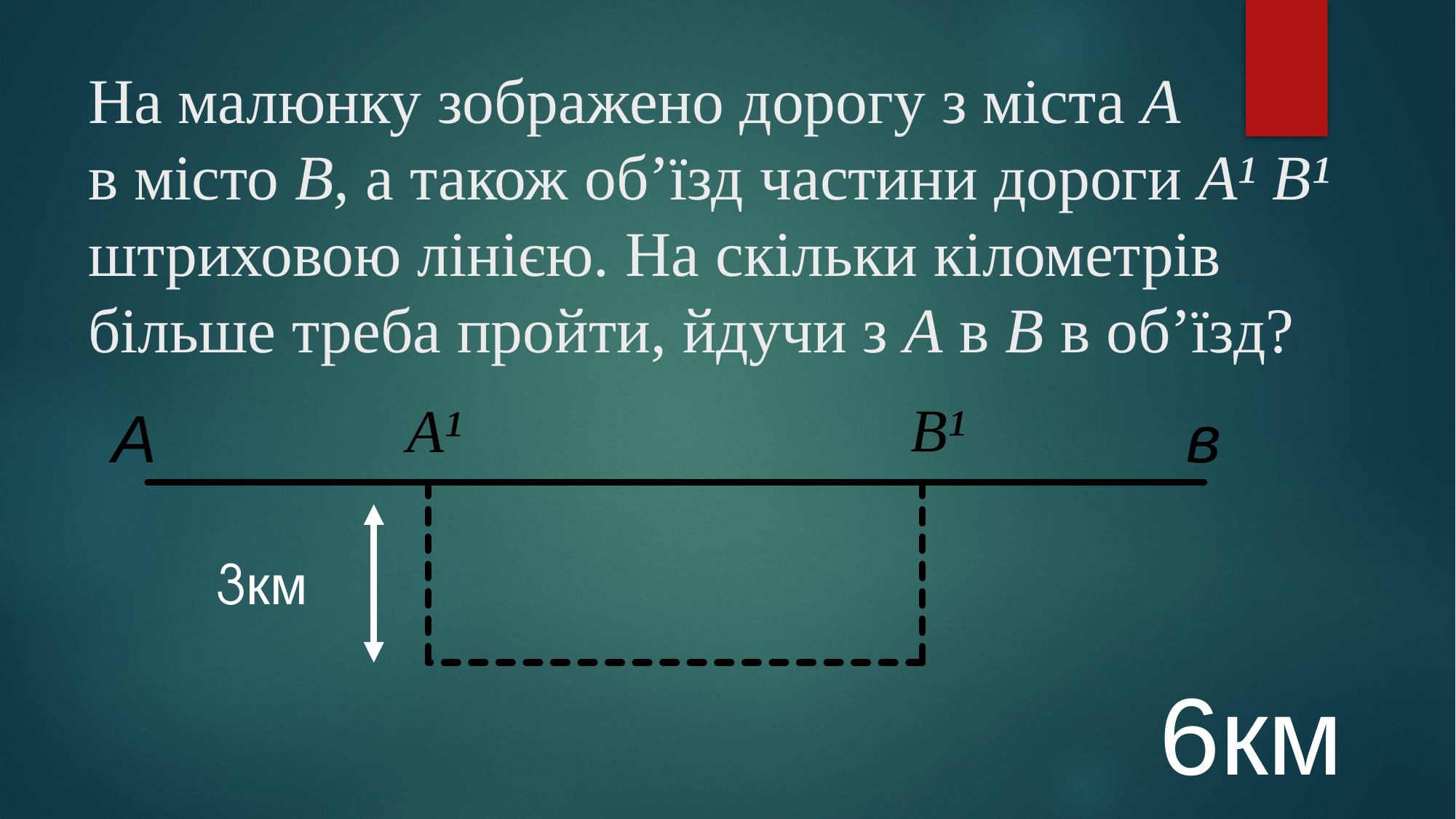

# На малюнку зображено дорогу з міста А в місто В, а також об’їзд частини дороги А¹ В¹ штриховою лінією. На скільки кілометрів більше треба пройти, йдучи з А в В в об’їзд?
В¹
А¹
в
А
3км
6км